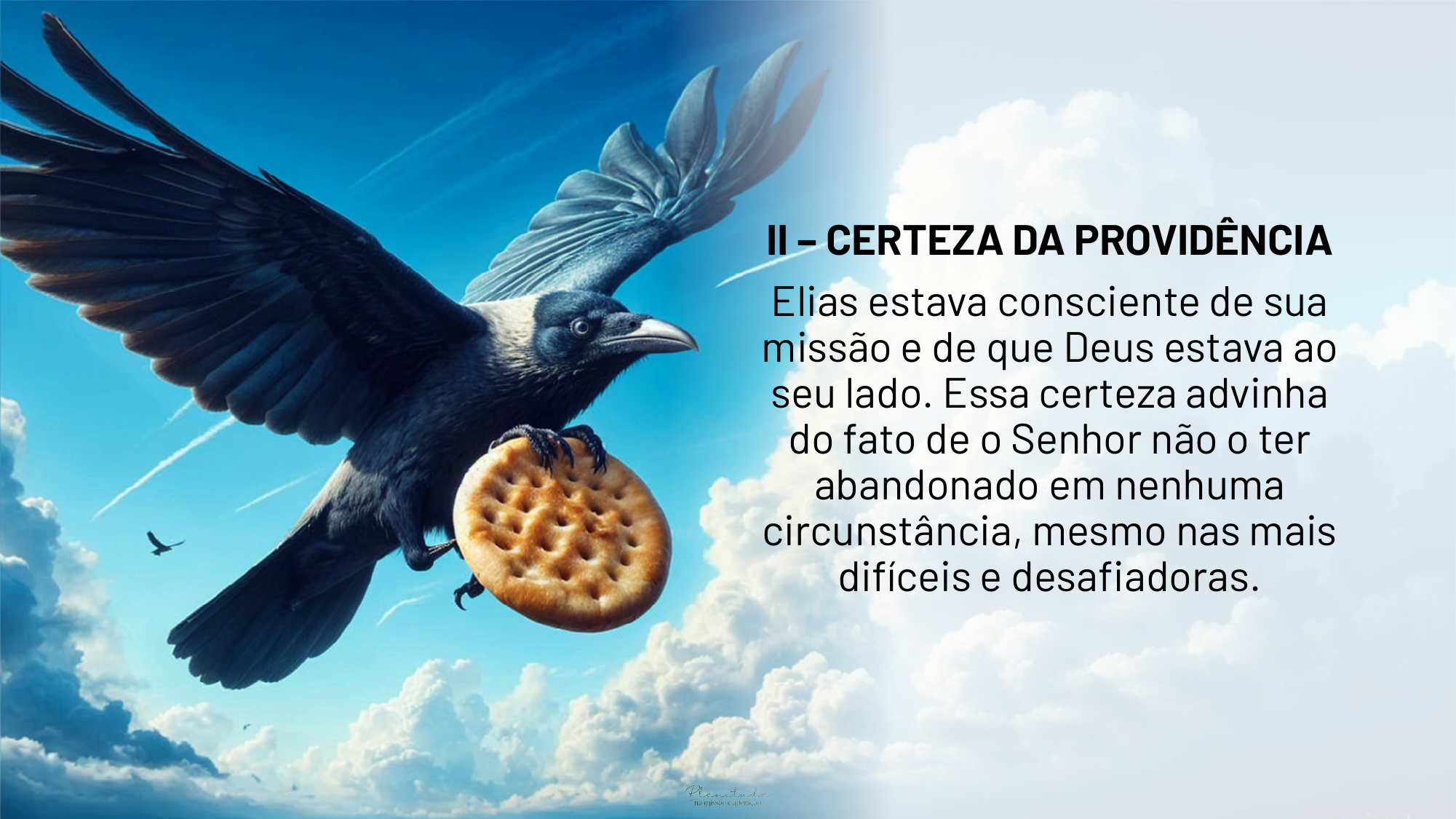

II – Certeza da Providência
Elias estava consciente de sua missão e de que Deus estava ao seu lado. Essa certeza advinha do fato de o Senhor não o ter abandonado em nenhuma circunstância, mesmo nas mais difíceis e desafiadoras.